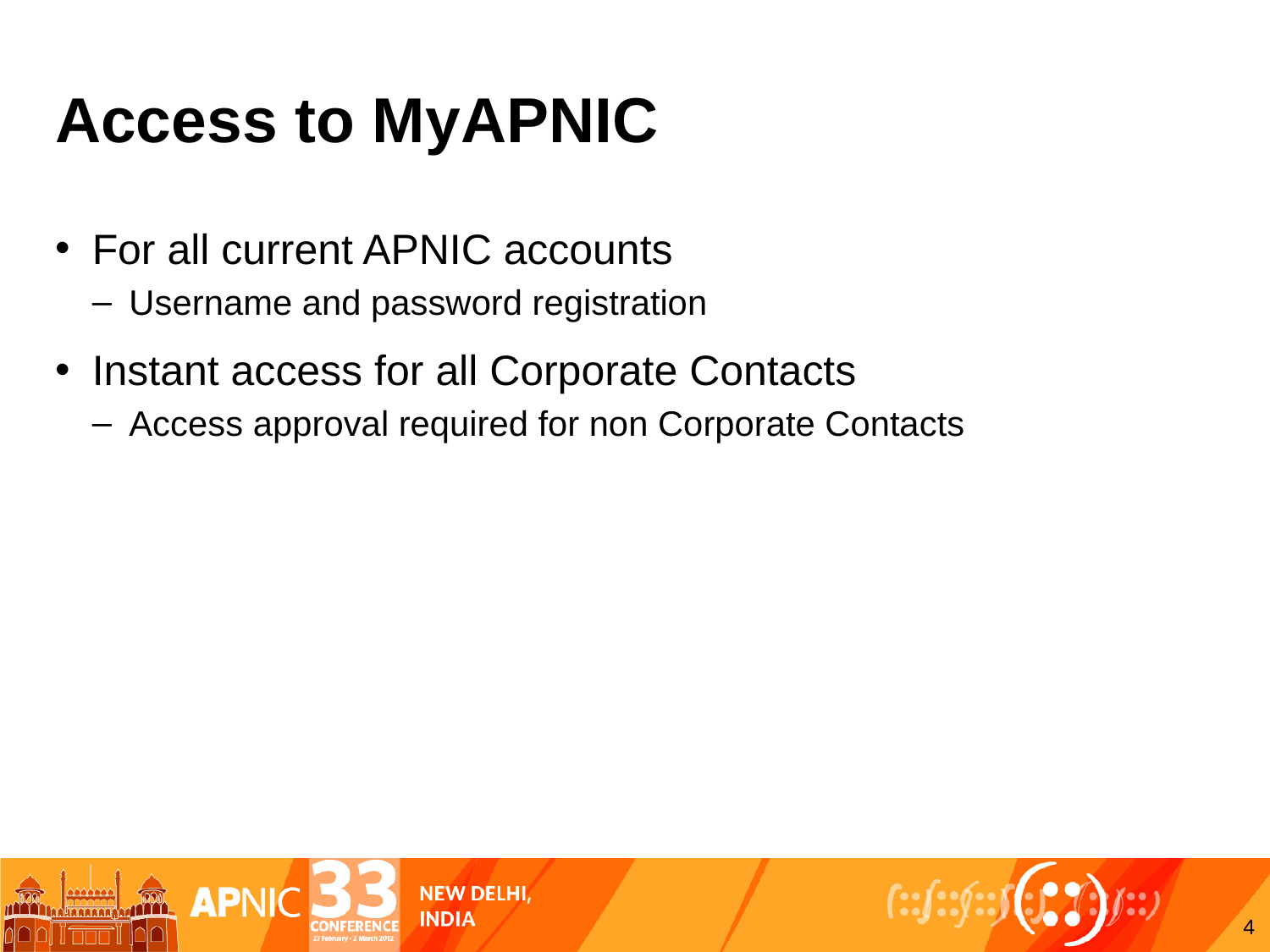

# Access to MyAPNIC

For all current APNIC accounts
Username and password registration
Instant access for all Corporate Contacts
Access approval required for non Corporate Contacts

4